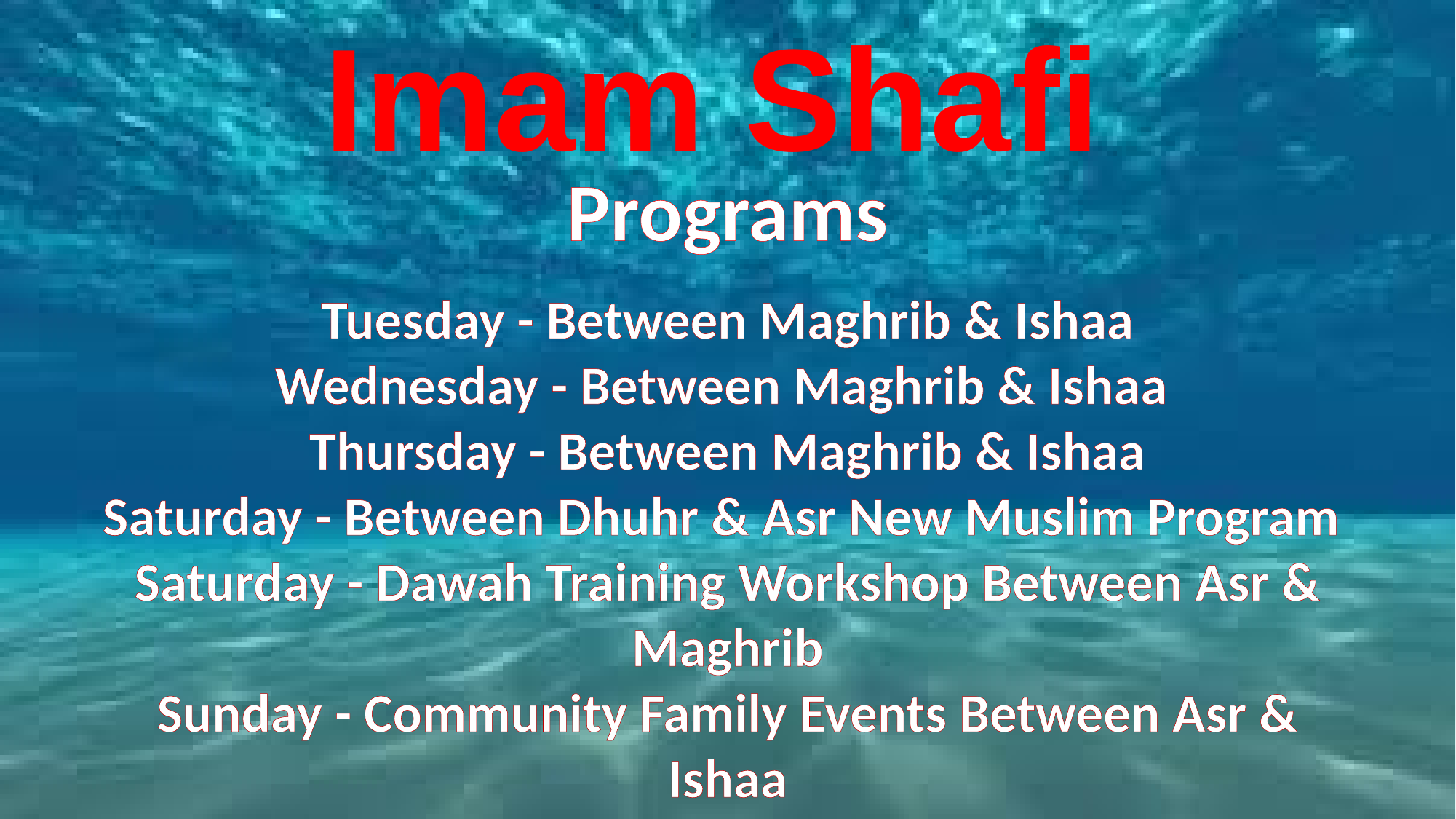

Imam Shafi
Programs
Tuesday - Between Maghrib & Ishaa
Wednesday - Between Maghrib & Ishaa
Thursday - Between Maghrib & Ishaa
Saturday - Between Dhuhr & Asr New Muslim Program
Saturday - Dawah Training Workshop Between Asr & Maghrib
Sunday - Community Family Events Between Asr & Ishaa